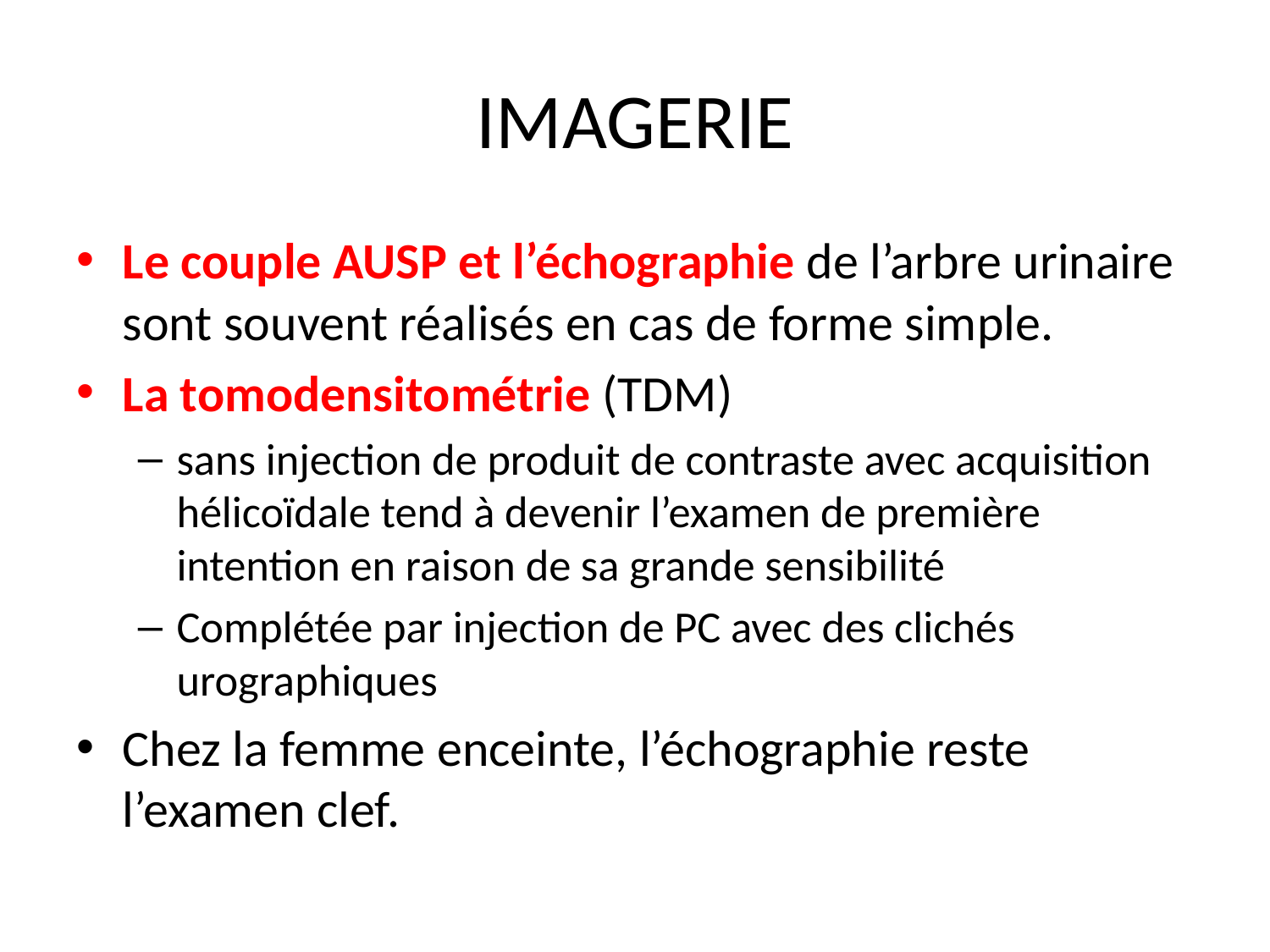

# IMAGERIE
Le couple AUSP et l’échographie de l’arbre urinaire sont souvent réalisés en cas de forme simple.
La tomodensitométrie (TDM)
sans injection de produit de contraste avec acquisition hélicoïdale tend à devenir l’examen de première intention en raison de sa grande sensibilité
Complétée par injection de PC avec des clichés urographiques
Chez la femme enceinte, l’échographie reste l’examen clef.